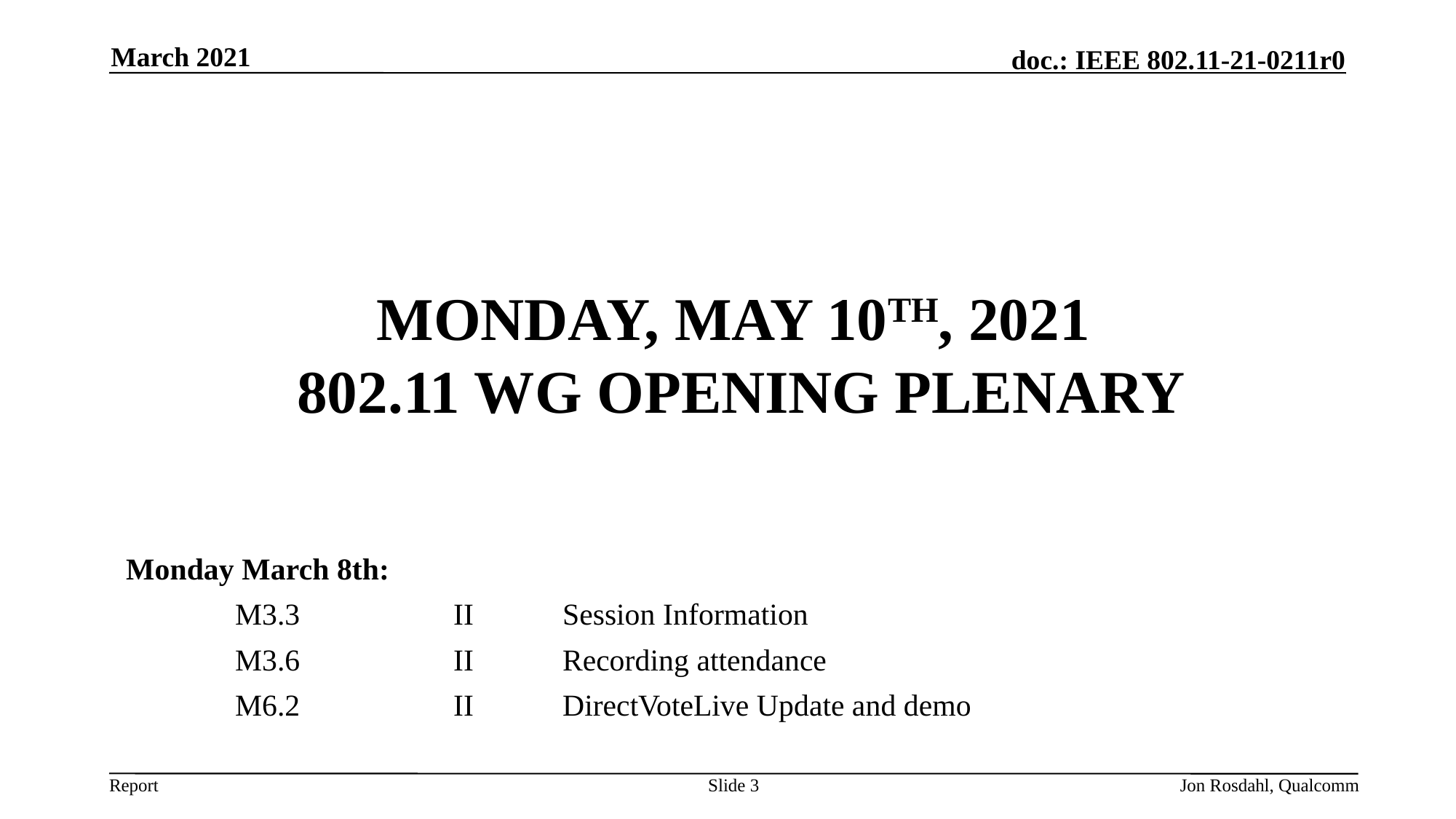

March 2021
# Monday, May 10th, 2021 802.11 WG Opening Plenary
Monday March 8th:
	M3.3		II	Session Information
	M3.6		II 	Recording attendance
	M6.2		II	DirectVoteLive Update and demo

Slide 3
Jon Rosdahl, Qualcomm